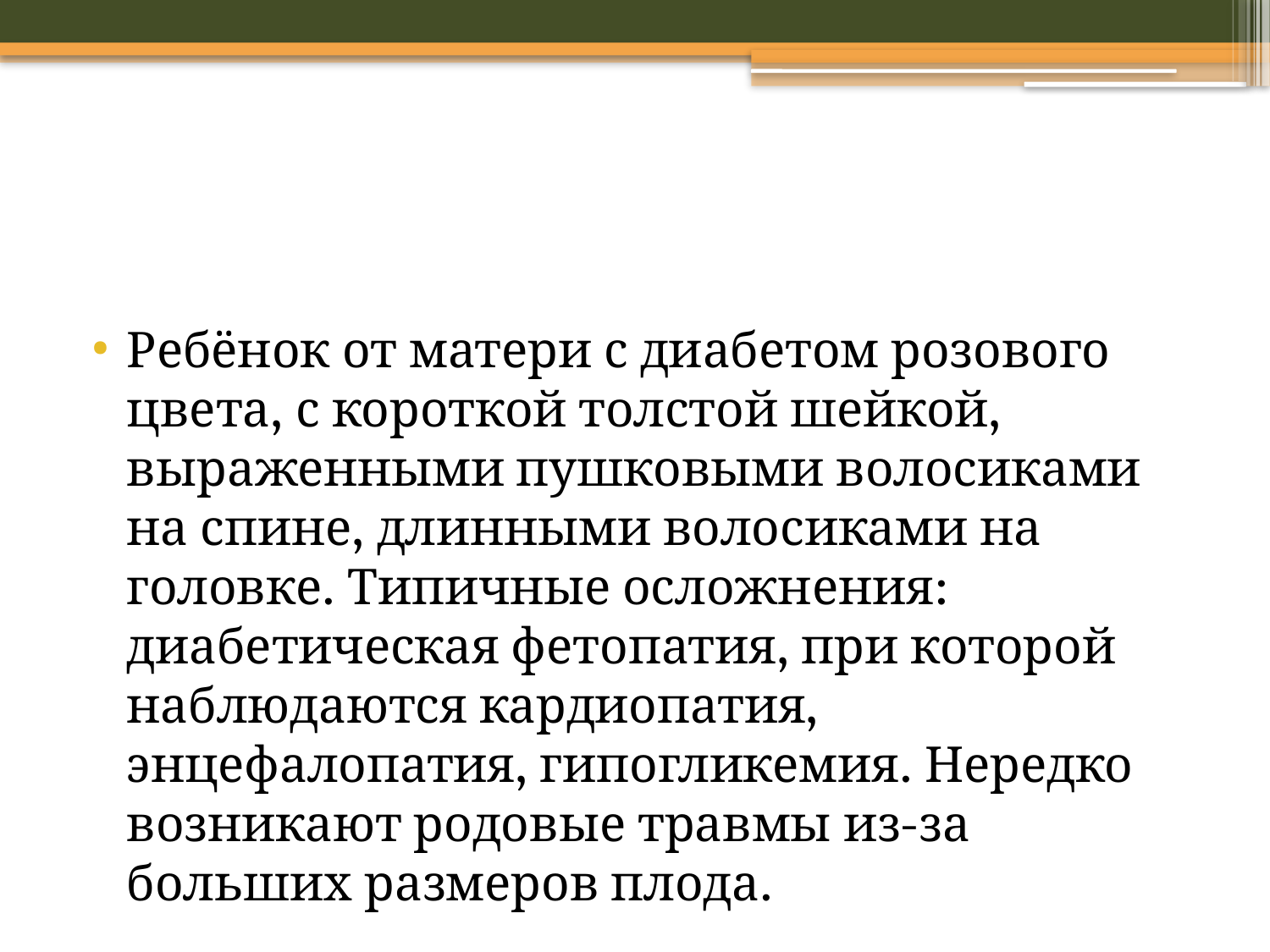

#
Ребёнок от матери с диабетом розового цвета, с короткой толстой шейкой, выраженными пушковыми волосиками на спине, длинными волосиками на головке. Типичные осложнения: диабетическая фетопатия, при которой наблюдаются кардиопатия, энцефалопатия, гипогликемия. Нередко возникают родовые травмы из-за больших размеров плода.